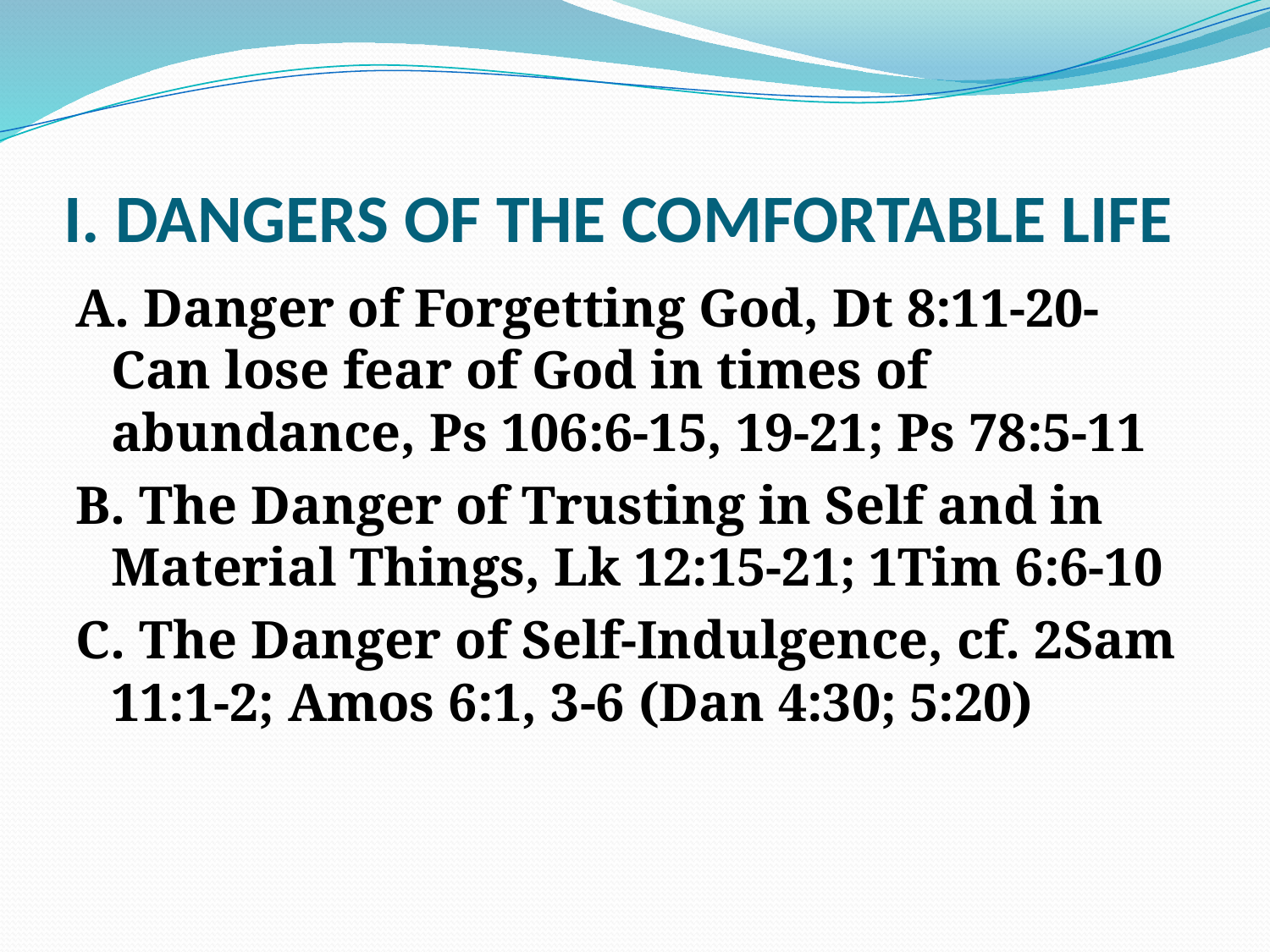

# I. DANGERS OF THE COMFORTABLE LIFE
A. Danger of Forgetting God, Dt 8:11-20-Can lose fear of God in times of abundance, Ps 106:6-15, 19-21; Ps 78:5-11
B. The Danger of Trusting in Self and in Material Things, Lk 12:15-21; 1Tim 6:6-10
C. The Danger of Self-Indulgence, cf. 2Sam 11:1-2; Amos 6:1, 3-6 (Dan 4:30; 5:20)